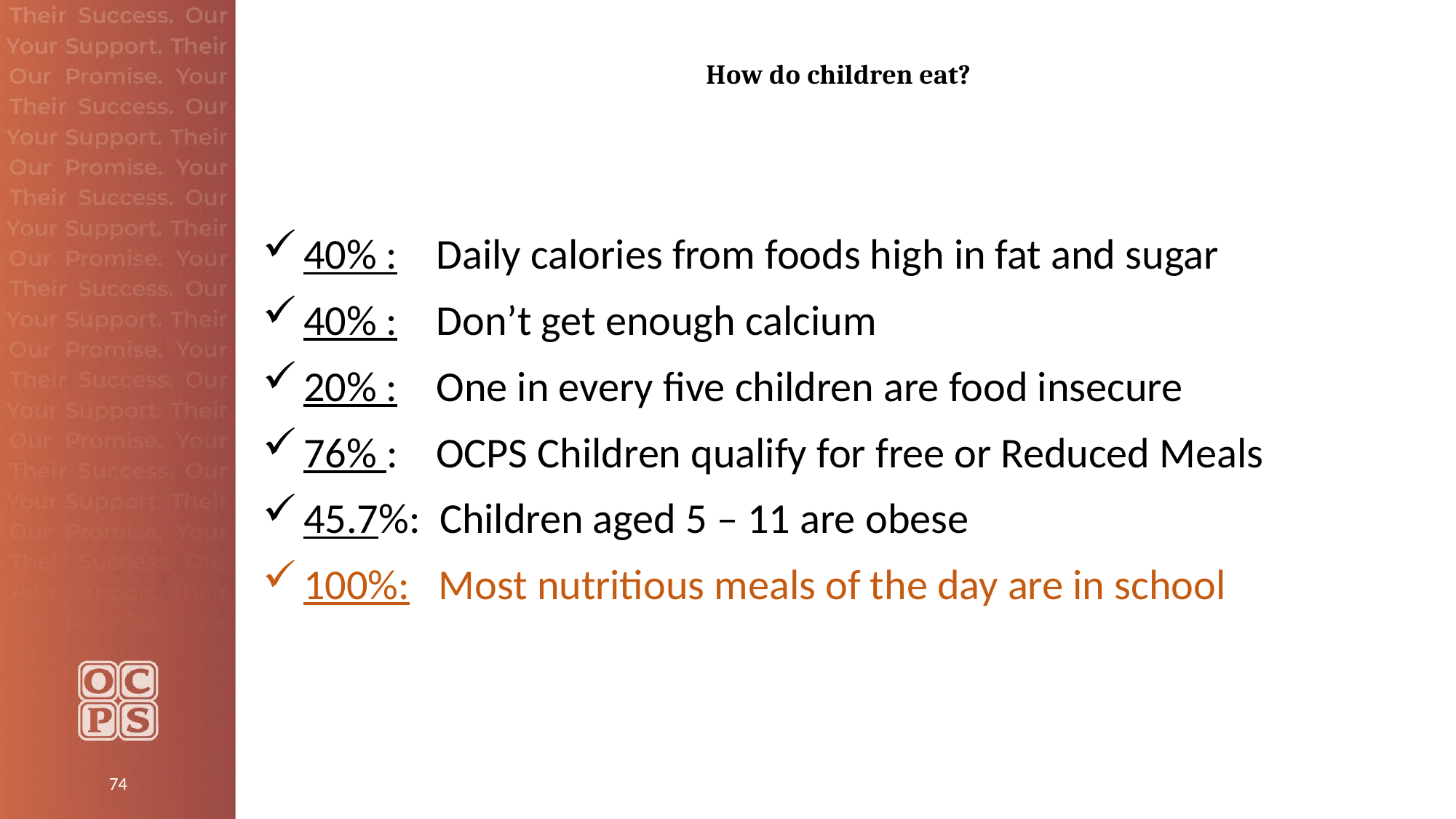

# How do children eat?
40% :    Daily calories from foods high in fat and sugar
40% :    Don’t get enough calcium
20% :    One in every five children are food insecure
76% :    OCPS Children qualify for free or Reduced Meals
45.7%:  Children aged 5 – 11 are obese
100%:   Most nutritious meals of the day are in school
74